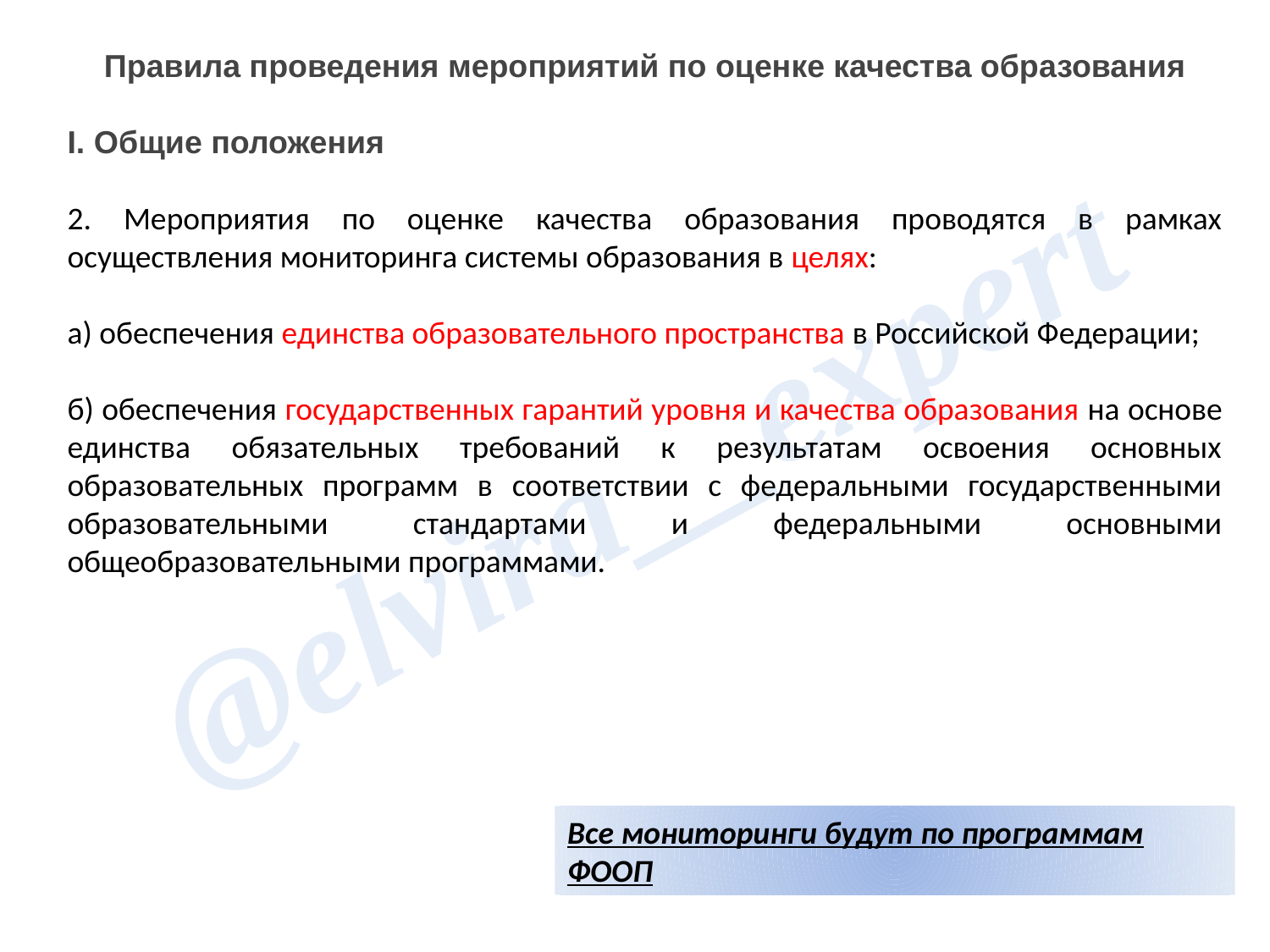

Правила проведения мероприятий по оценке качества образования
I. Общие положения

2. Мероприятия по оценке качества образования проводятся в рамках осуществления мониторинга системы образования в целях:

а) обеспечения единства образовательного пространства в Российской Федерации;

б) обеспечения государственных гарантий уровня и качества образования на основе единства обязательных требований к результатам освоения основных образовательных программ в соответствии с федеральными государственными образовательными стандартами и федеральными основными общеобразовательными программами.

Все мониторинги будут по программам ФООП